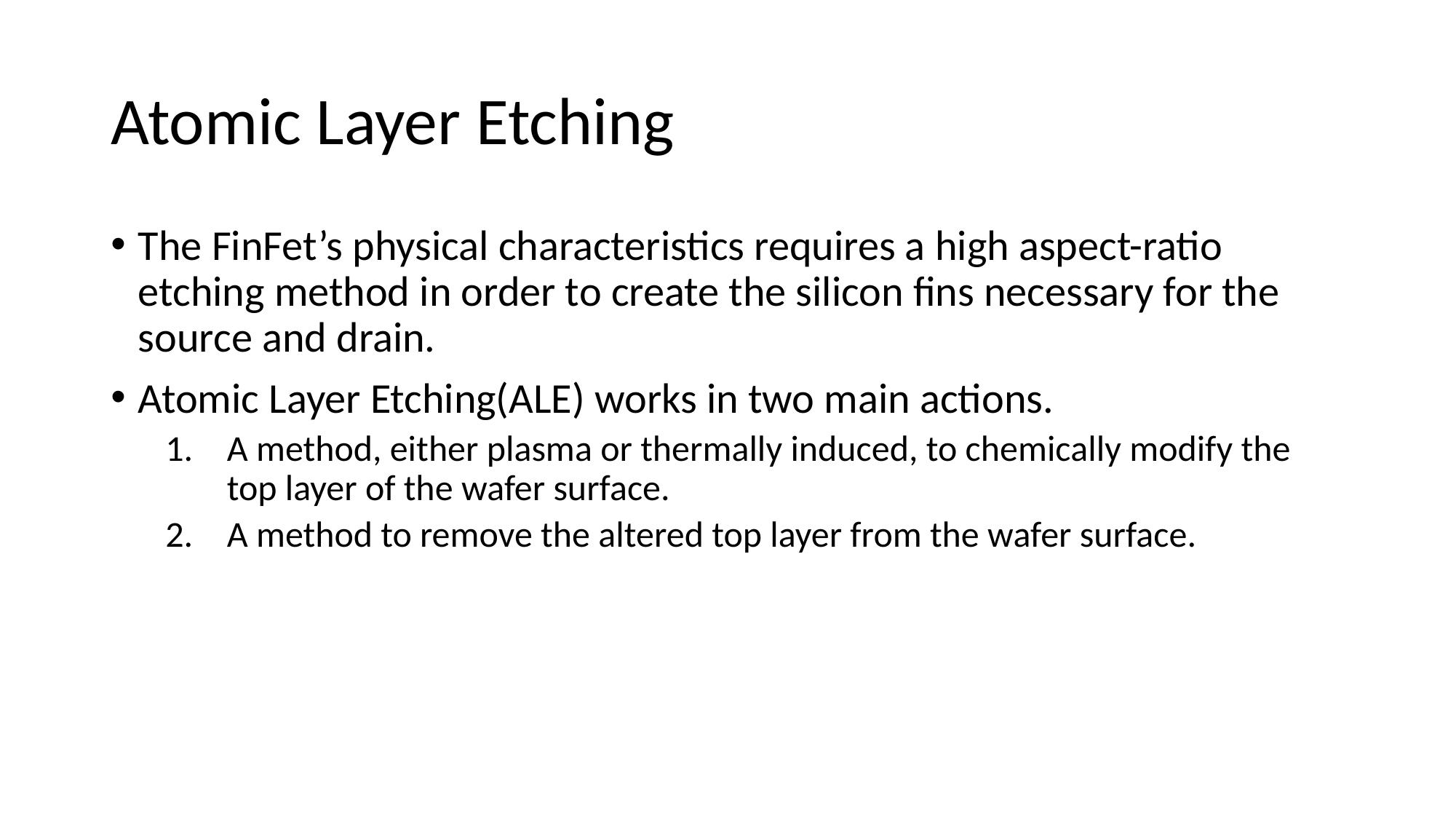

# Atomic Layer Etching
The FinFet’s physical characteristics requires a high aspect-ratio etching method in order to create the silicon fins necessary for the source and drain.
Atomic Layer Etching(ALE) works in two main actions.
A method, either plasma or thermally induced, to chemically modify the top layer of the wafer surface.
A method to remove the altered top layer from the wafer surface.